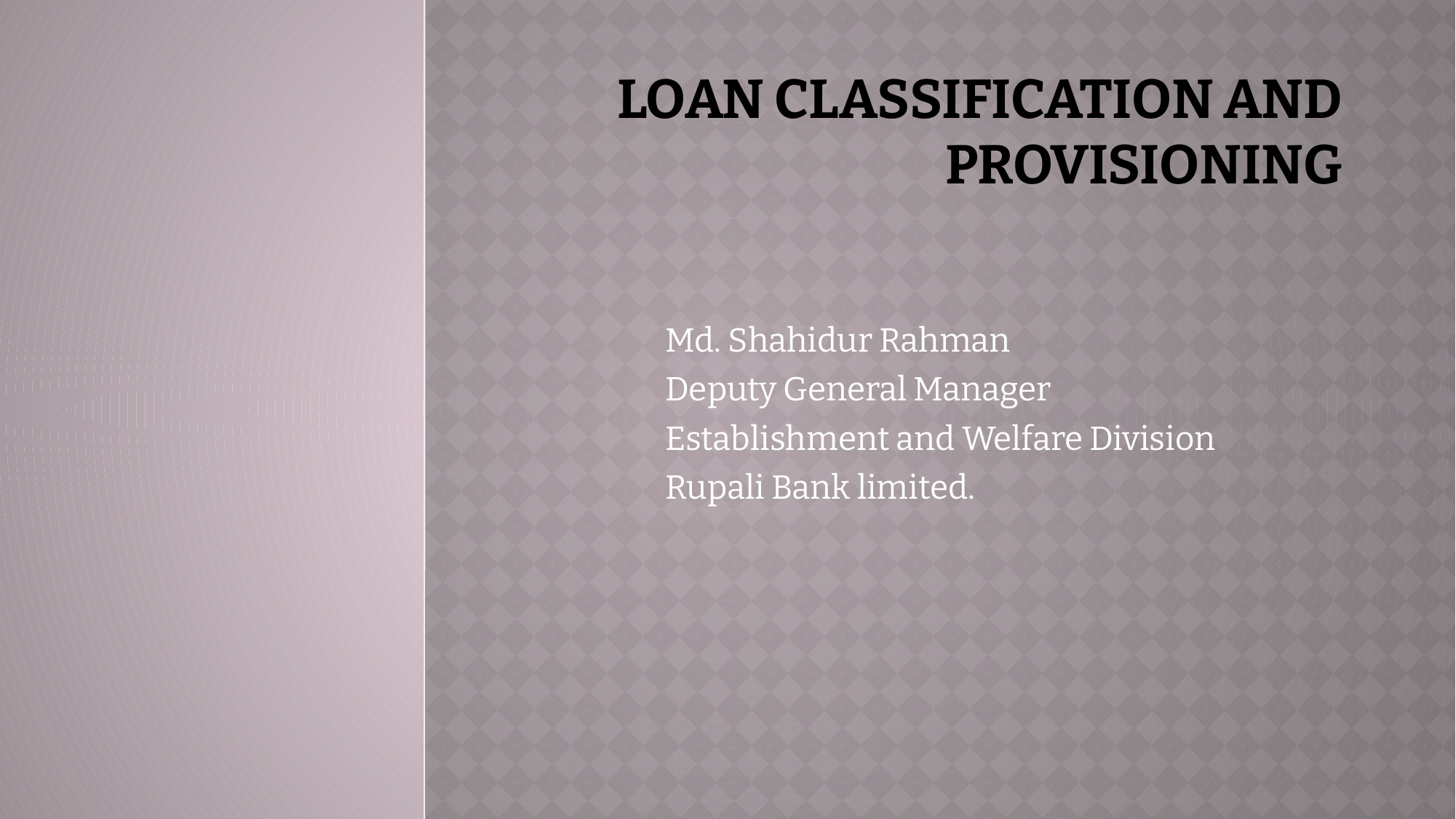

# Loan Classification and Provisioning
Md. Shahidur Rahman
Deputy General Manager
Establishment and Welfare Division
Rupali Bank limited.